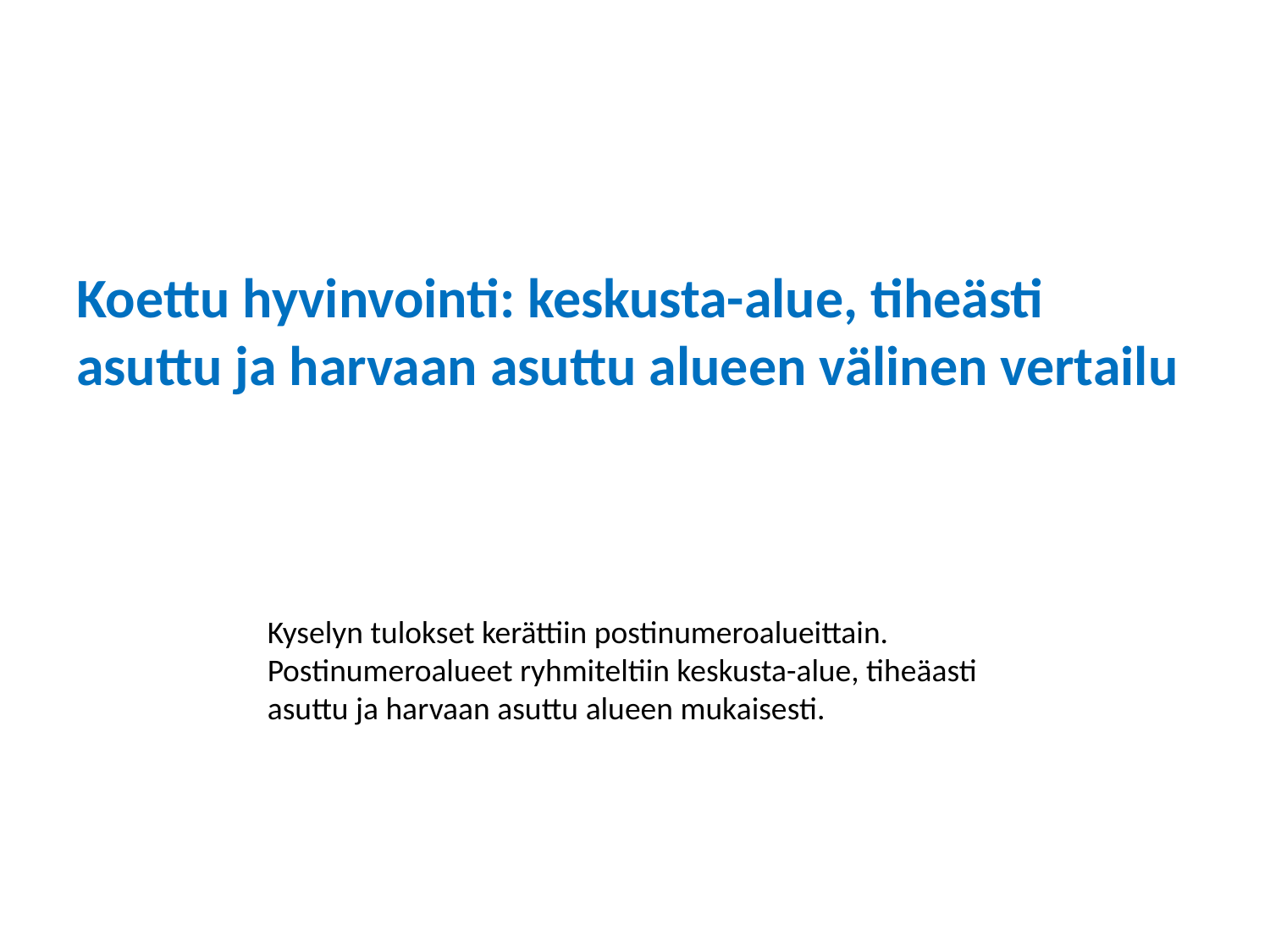

# Koettu hyvinvointi: keskusta-alue, tiheästi asuttu ja harvaan asuttu alueen välinen vertailu
Kyselyn tulokset kerättiin postinumeroalueittain. Postinumeroalueet ryhmiteltiin keskusta-alue, tiheäasti asuttu ja harvaan asuttu alueen mukaisesti.